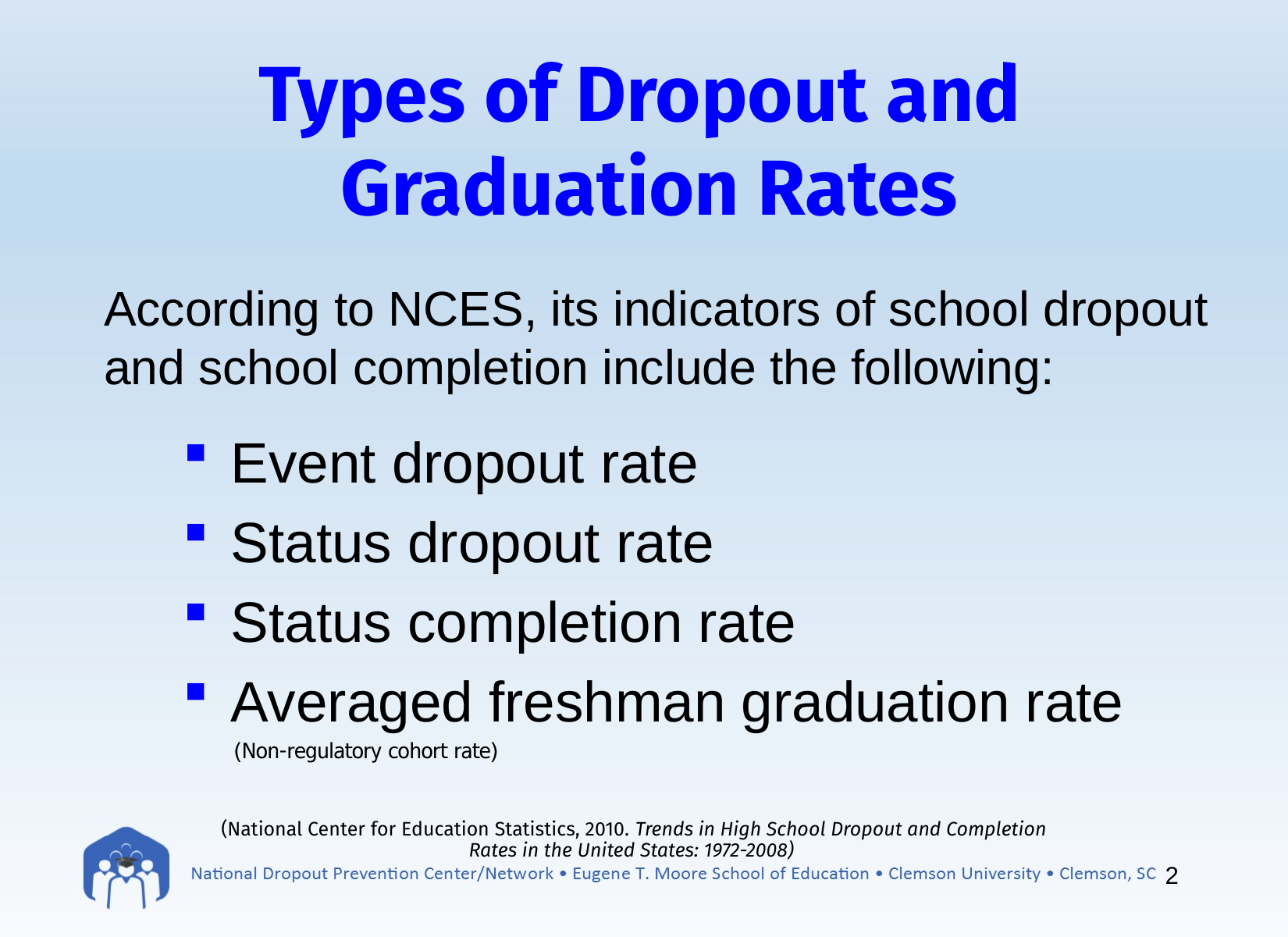

Types of Dropout and
Graduation Rates
According to NCES, its indicators of school dropout and school completion include the following:

Event dropout rate
Status dropout rate
Status completion rate
Averaged freshman graduation rate
(Non-regulatory cohort rate)

(National Center for Education Statistics, 2010. Trends in High School Dropout and Completion Rates in the United States: 1972-2008)
2